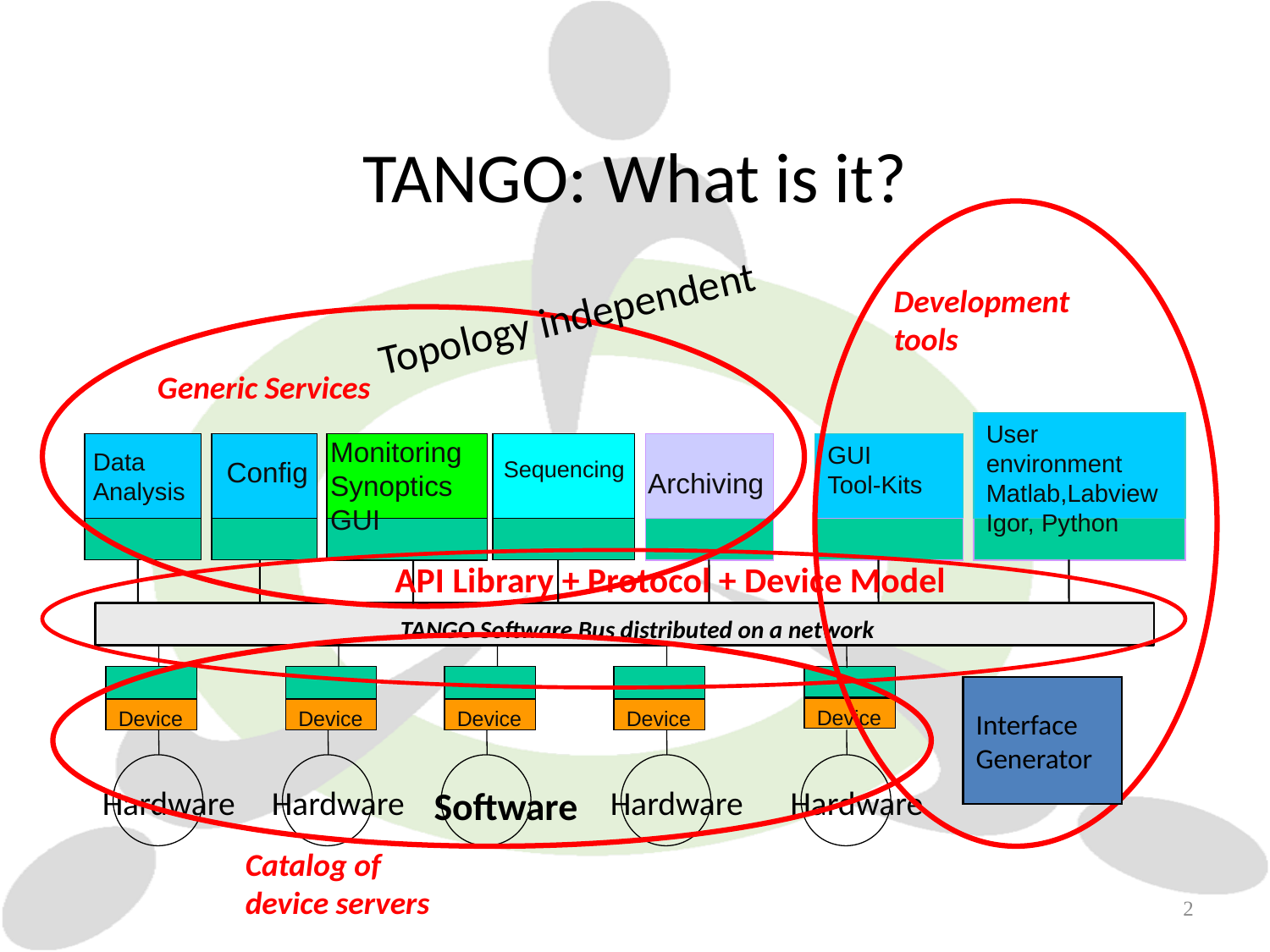

# TANGO: What is it?

Development
tools
Topology independent

Generic Services
User environment
Matlab,Labview Igor, Python

Data
Analysis

Config

Monitoring
Synoptics
GUI

Sequencing

Archiving
GUI    Tool-Kits

API Library + Protocol + Device Model

TANGO Software Bus distributed on a network

Catalog of
device servers

Device

Hardware

Device

Hardware

Device

Software

Device

Hardware

Device

Hardware
Interface
Generator
2